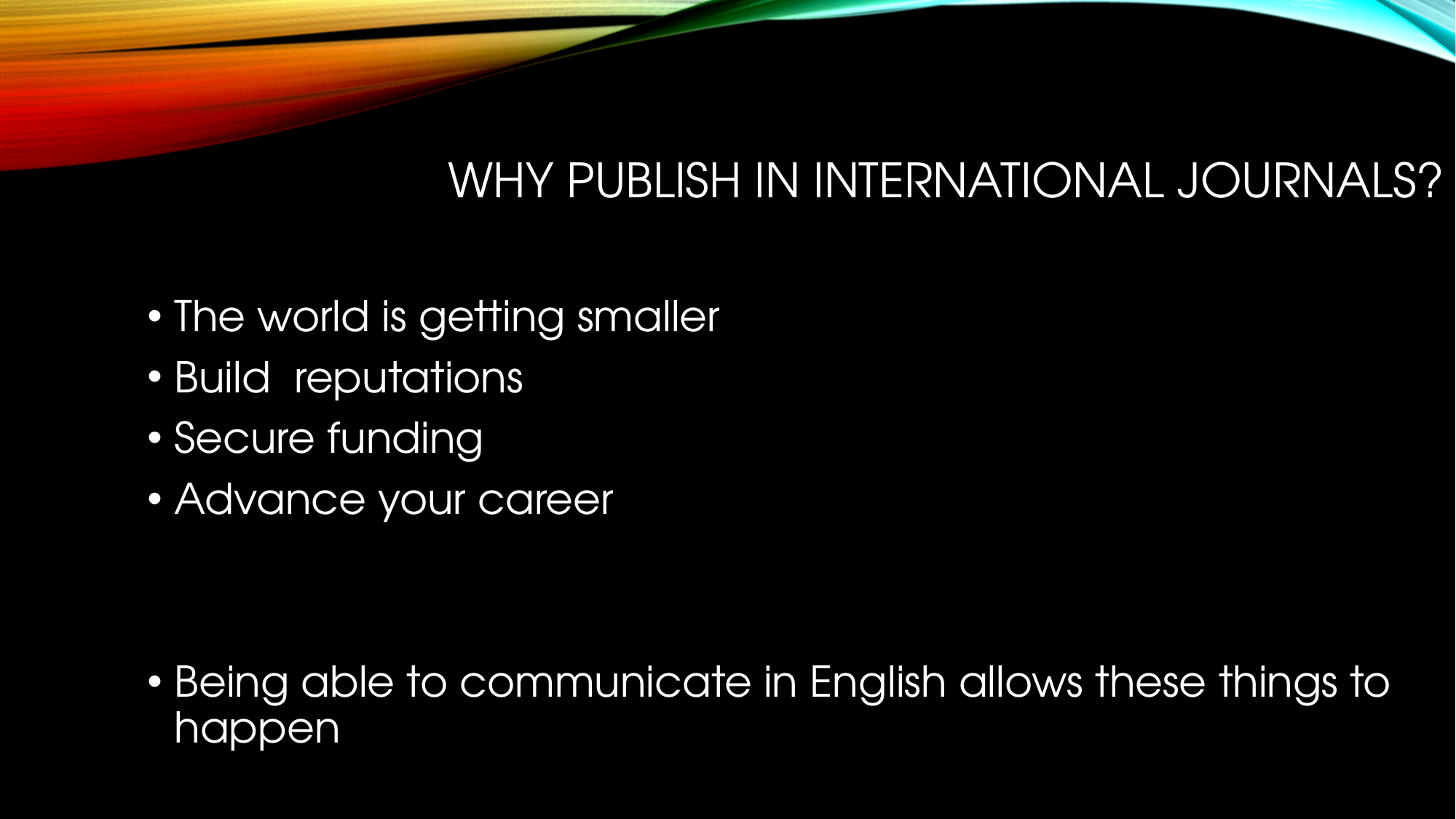

# Why Publish in International Journals?
The world is getting smaller
Build  reputations
Secure funding
Advance your career

Being able to communicate in English allows these things to happen